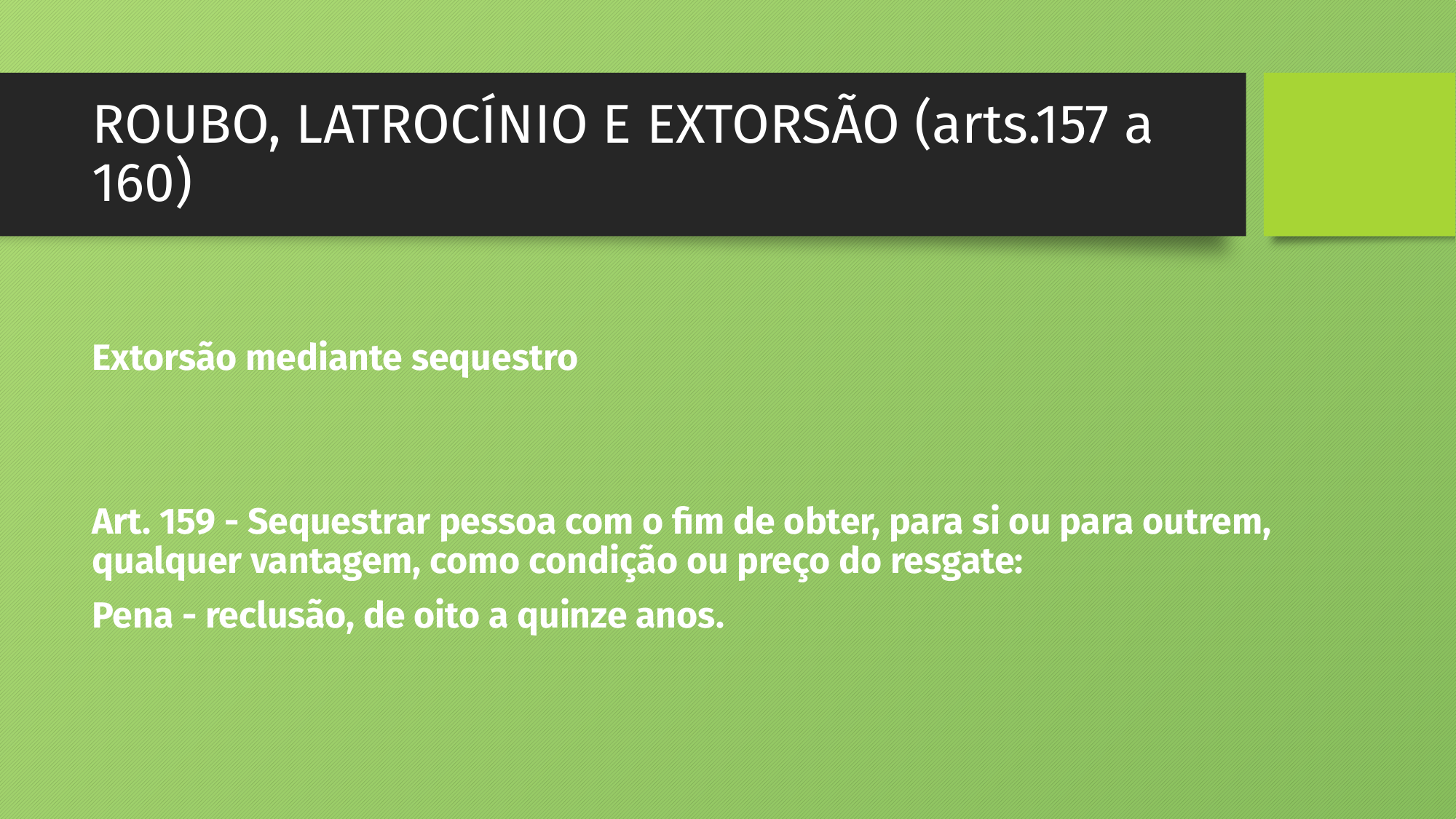

# ROUBO, LATROCÍNIO E EXTORSÃO (arts.157 a 160)

Extorsão mediante sequestro

Art. 159 - Sequestrar pessoa com o fim de obter, para si ou para outrem, qualquer vantagem, como condição ou preço do resgate:
Pena - reclusão, de oito a quinze anos.